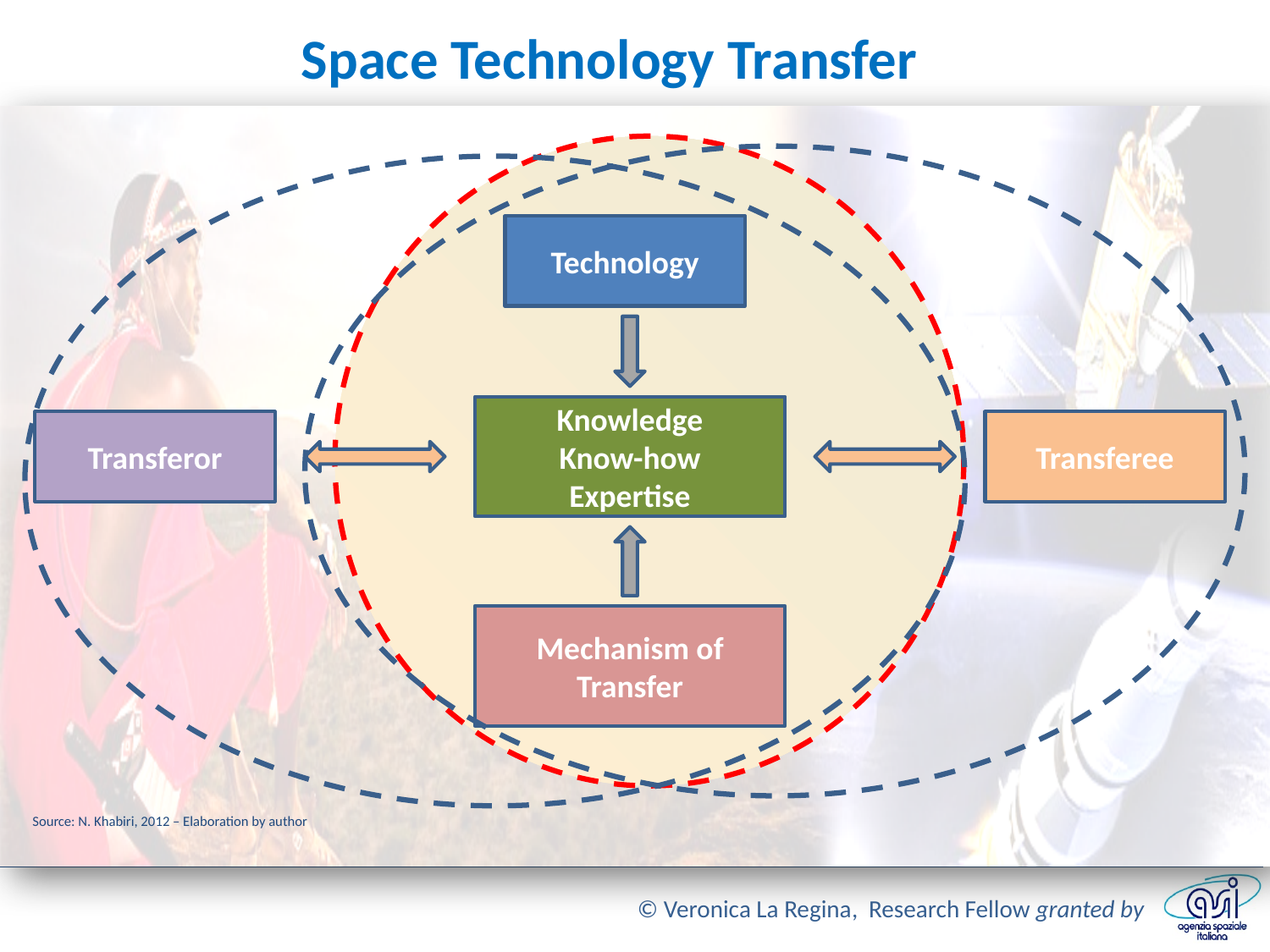

# Space Technology Transfer

Technology

Knowledge
Know-how
Expertise
Transferor
Transferee

Mechanism of Transfer
Source: N. Khabiri, 2012 – Elaboration by author